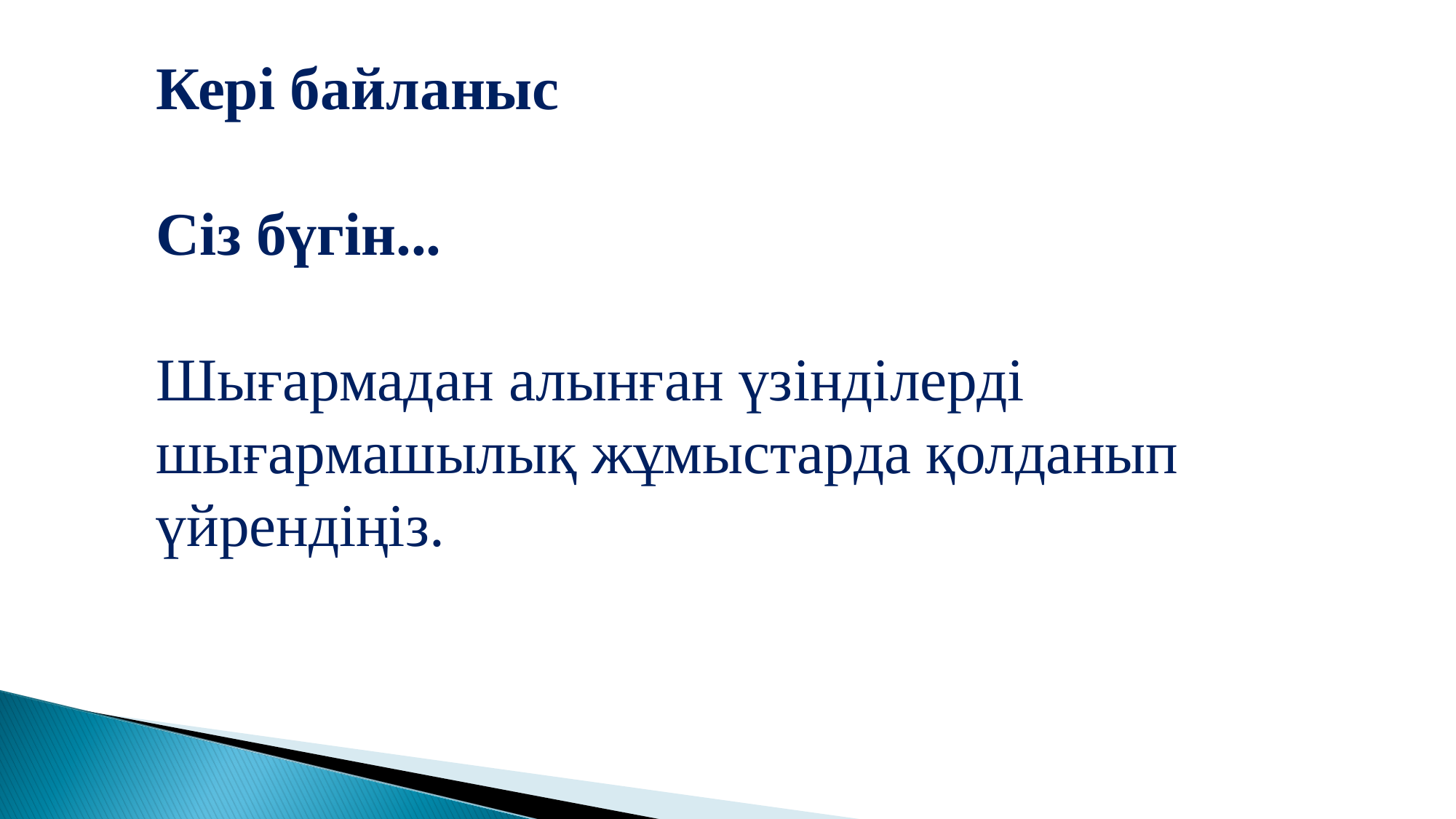

Кері байланыс

Сіз бүгін...

Шығармадан алынған үзінділерді шығармашылық жұмыстарда қолданып үйрендіңіз.